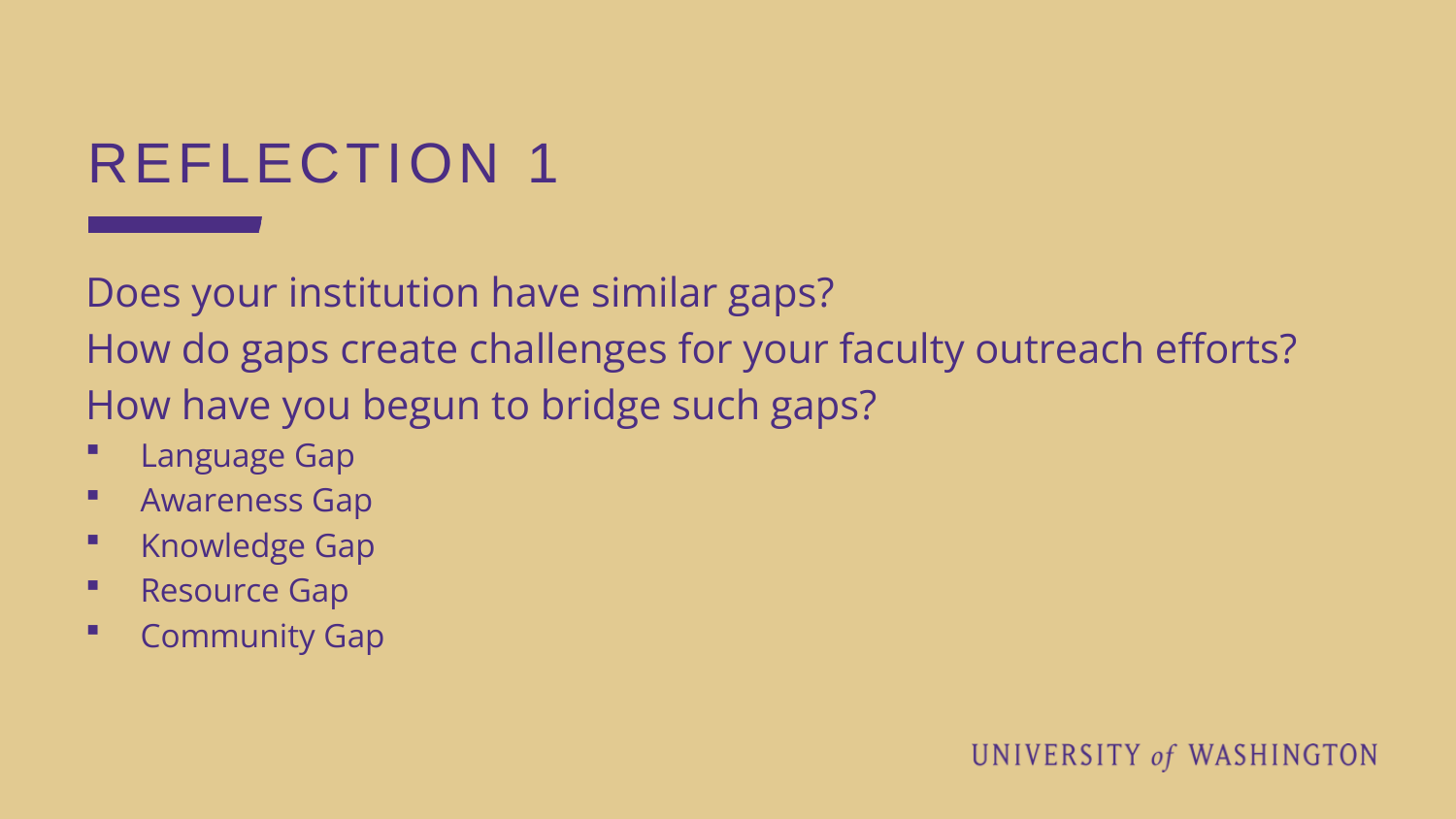

# Reflection 1
Does your institution have similar gaps?
How do gaps create challenges for your faculty outreach efforts?
How have you begun to bridge such gaps?
Language Gap
Awareness Gap
Knowledge Gap
Resource Gap
Community Gap